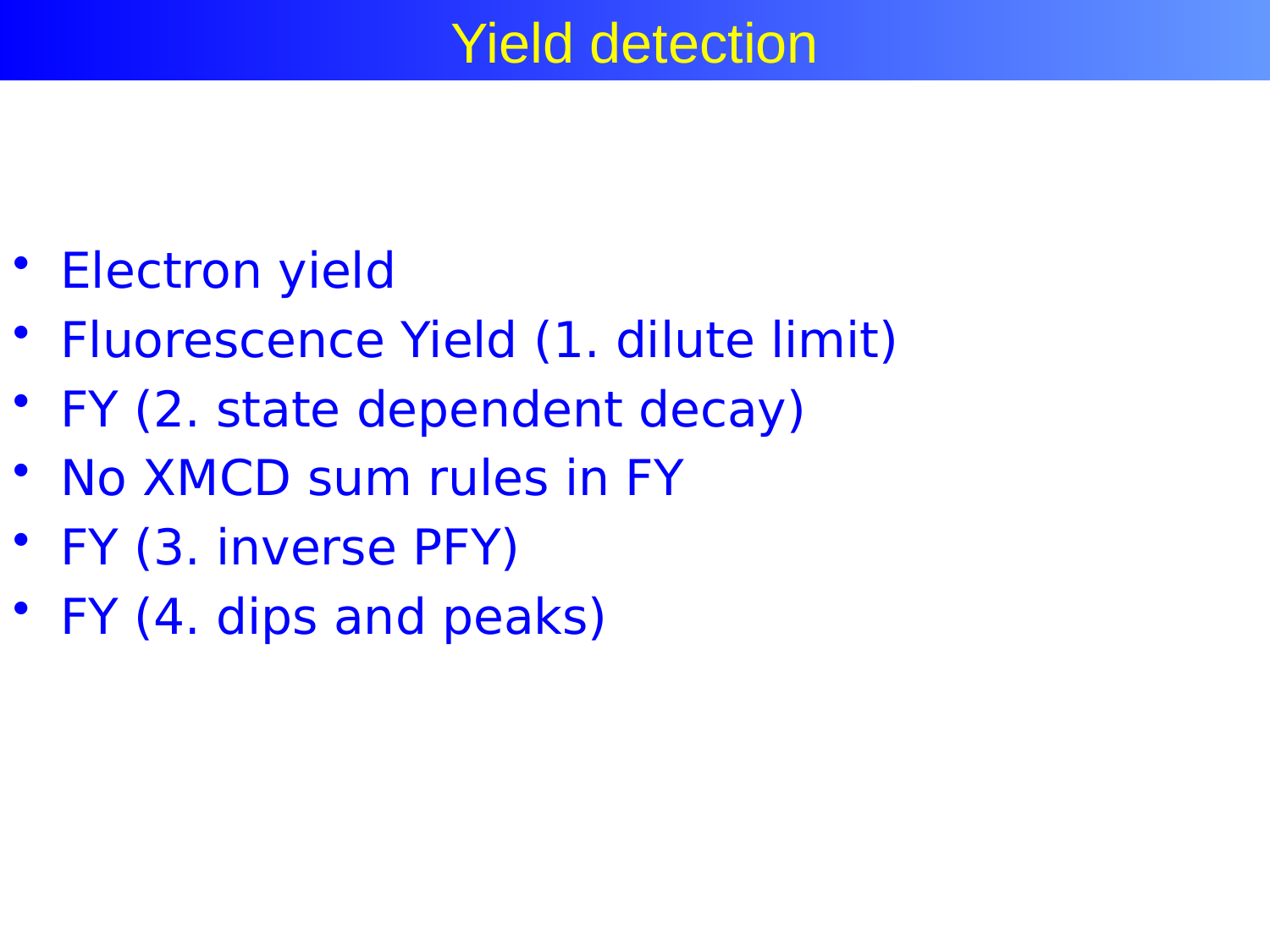

Yield detection
Electron yield
Fluorescence Yield (1. dilute limit)
FY (2. state dependent decay)
No XMCD sum rules in FY
FY (3. inverse PFY)
FY (4. dips and peaks)